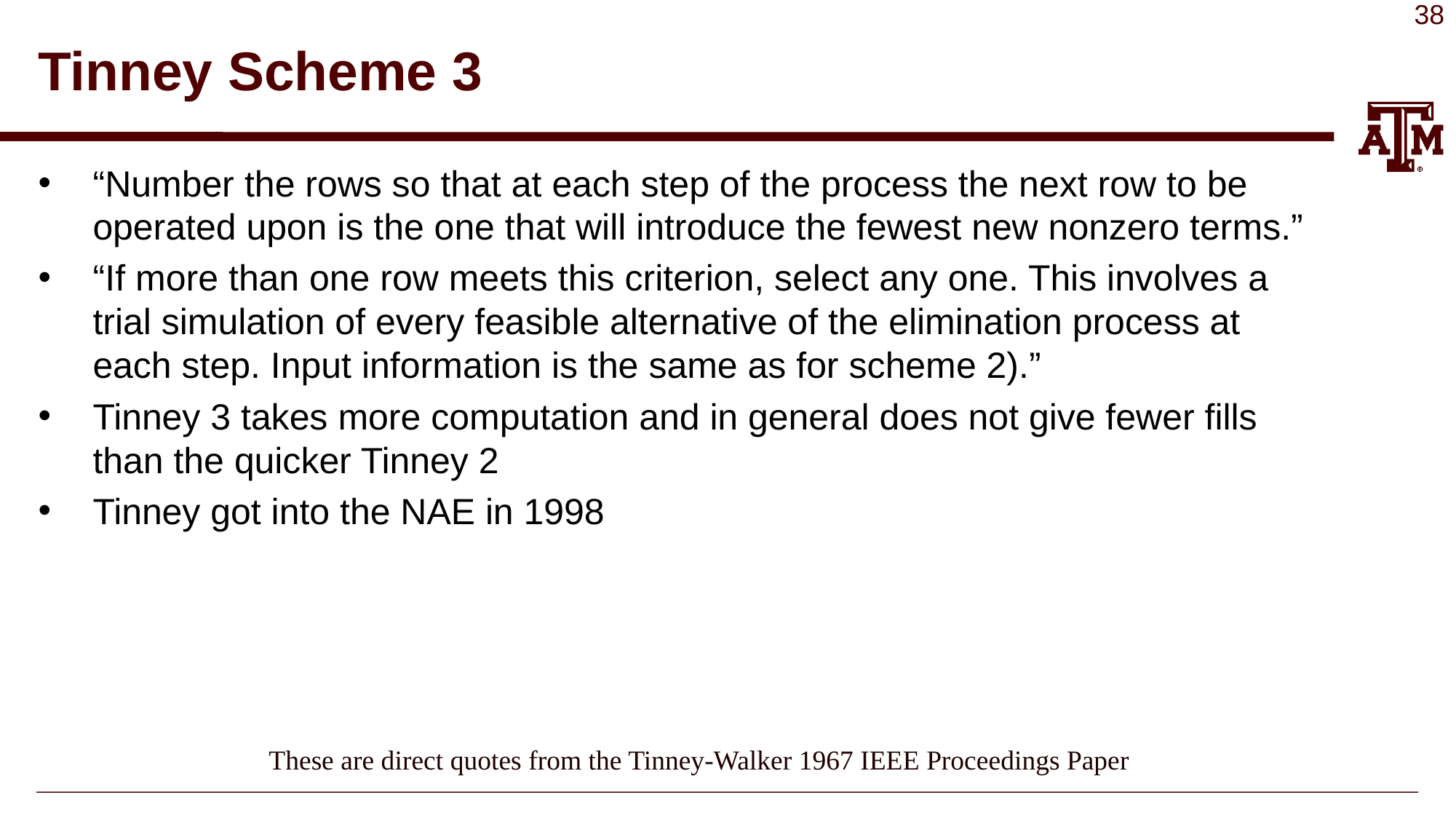

# Tinney Scheme 3
“Number the rows so that at each step of the process the next row to be operated upon is the one that will introduce the fewest new nonzero terms.”
“If more than one row meets this criterion, select any one. This involves a trial simulation of every feasible alternative of the elimination process at each step. Input information is the same as for scheme 2).”
Tinney 3 takes more computation and in general does not give fewer fills than the quicker Tinney 2
Tinney got into the NAE in 1998

These are direct quotes from the Tinney-Walker 1967 IEEE Proceedings Paper